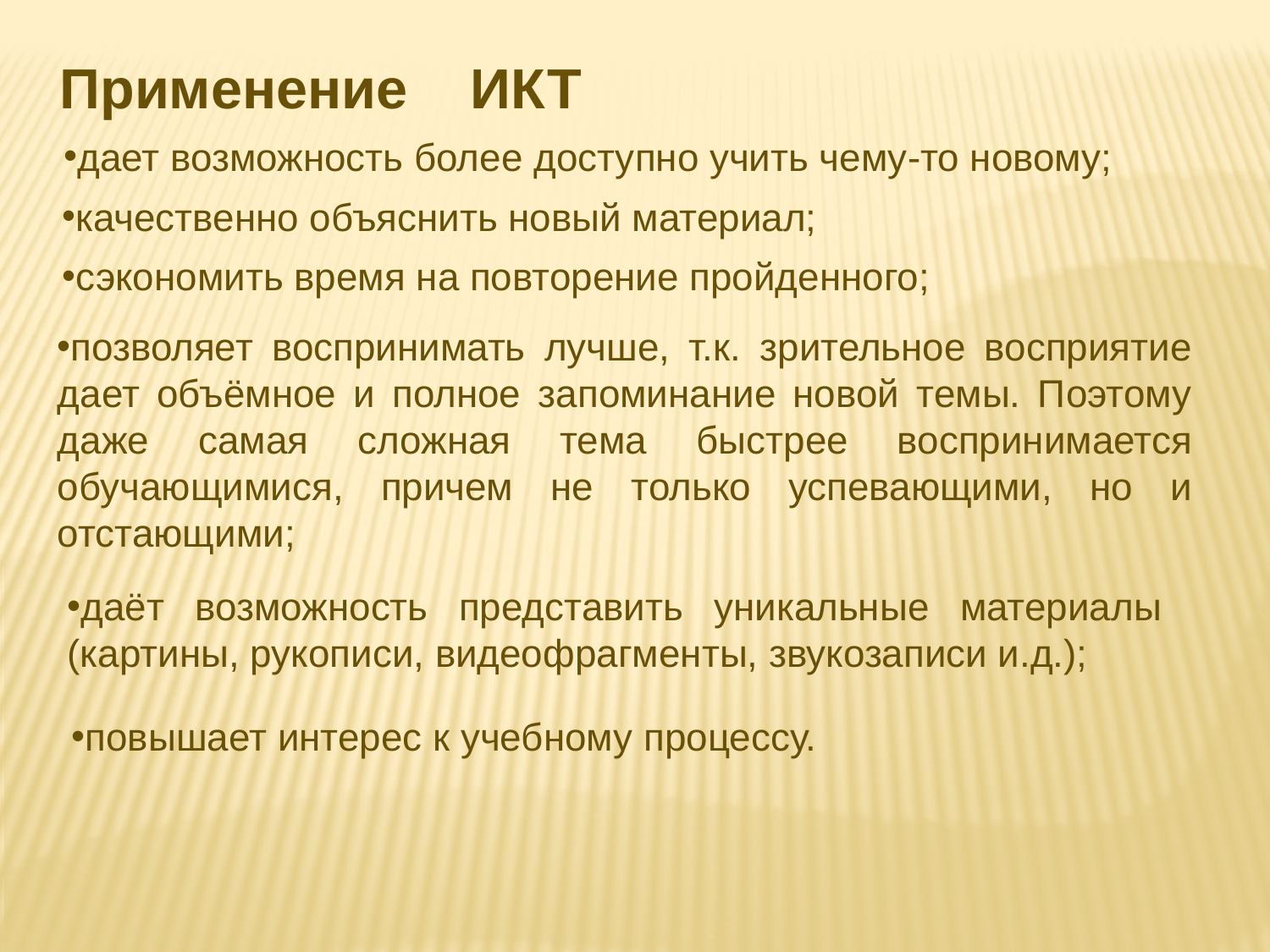

Применение    ИКТ
дает возможность более доступно учить чему-то новому;
качественно объяснить новый материал;
сэкономить время на повторение пройденного;
позволяет воспринимать лучше, т.к. зрительное восприятие дает объёмное и полное запоминание новой темы. Поэтому даже самая сложная тема быстрее воспринимается обучающимися, причем не только успевающими, но и отстающими;
даёт возможность представить уникальные материалы (картины, рукописи, видеофрагменты, звукозаписи и.д.);
повышает интерес к учебному процессу.